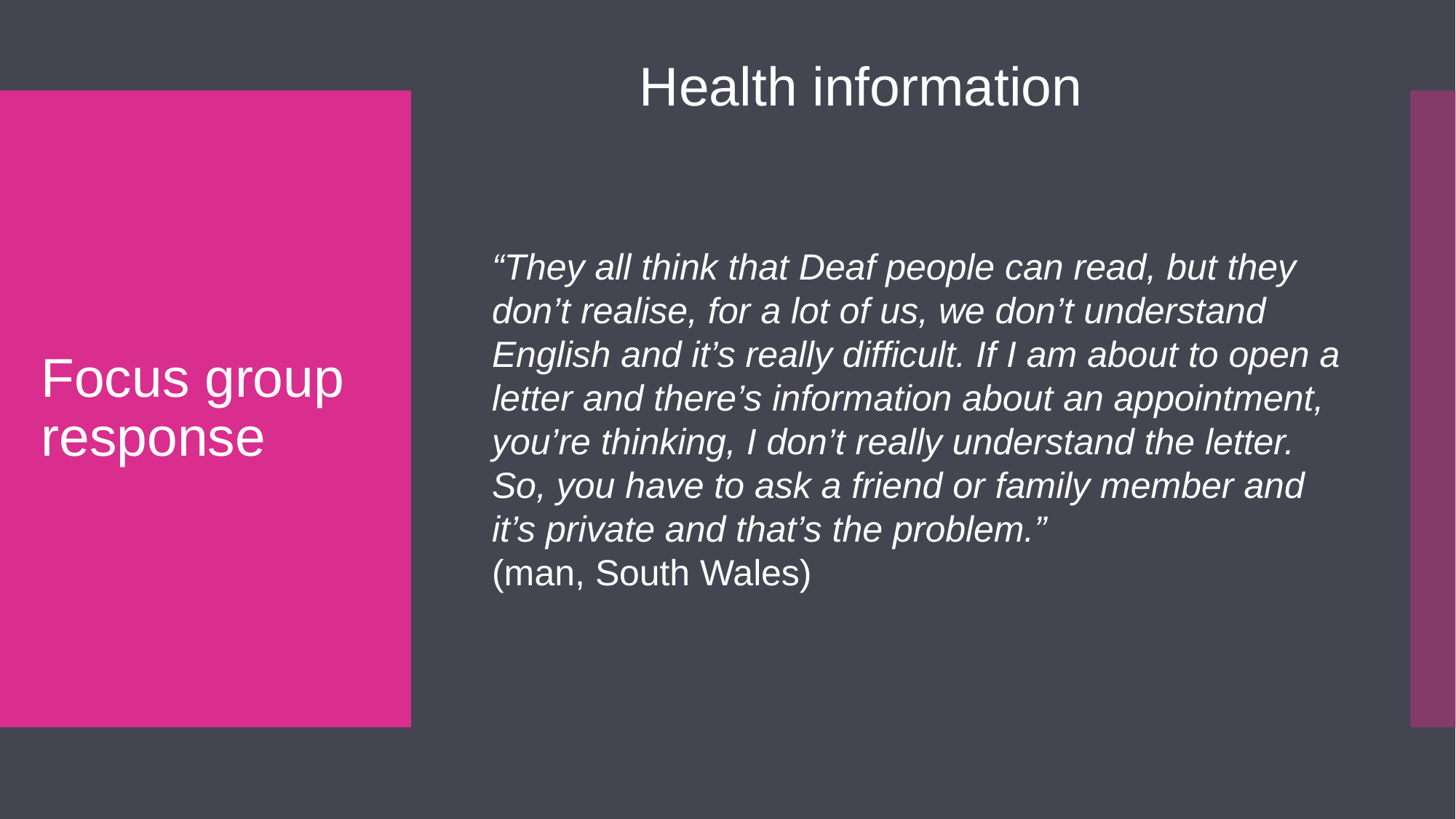

Health information
# Focus group response
“They all think that Deaf people can read, but they don’t realise, for a lot of us, we don’t understand English and it’s really difficult. If I am about to open a letter and there’s information about an appointment, you’re thinking, I don’t really understand the letter. So, you have to ask a friend or family member and it’s private and that’s the problem.”
(man, South Wales)